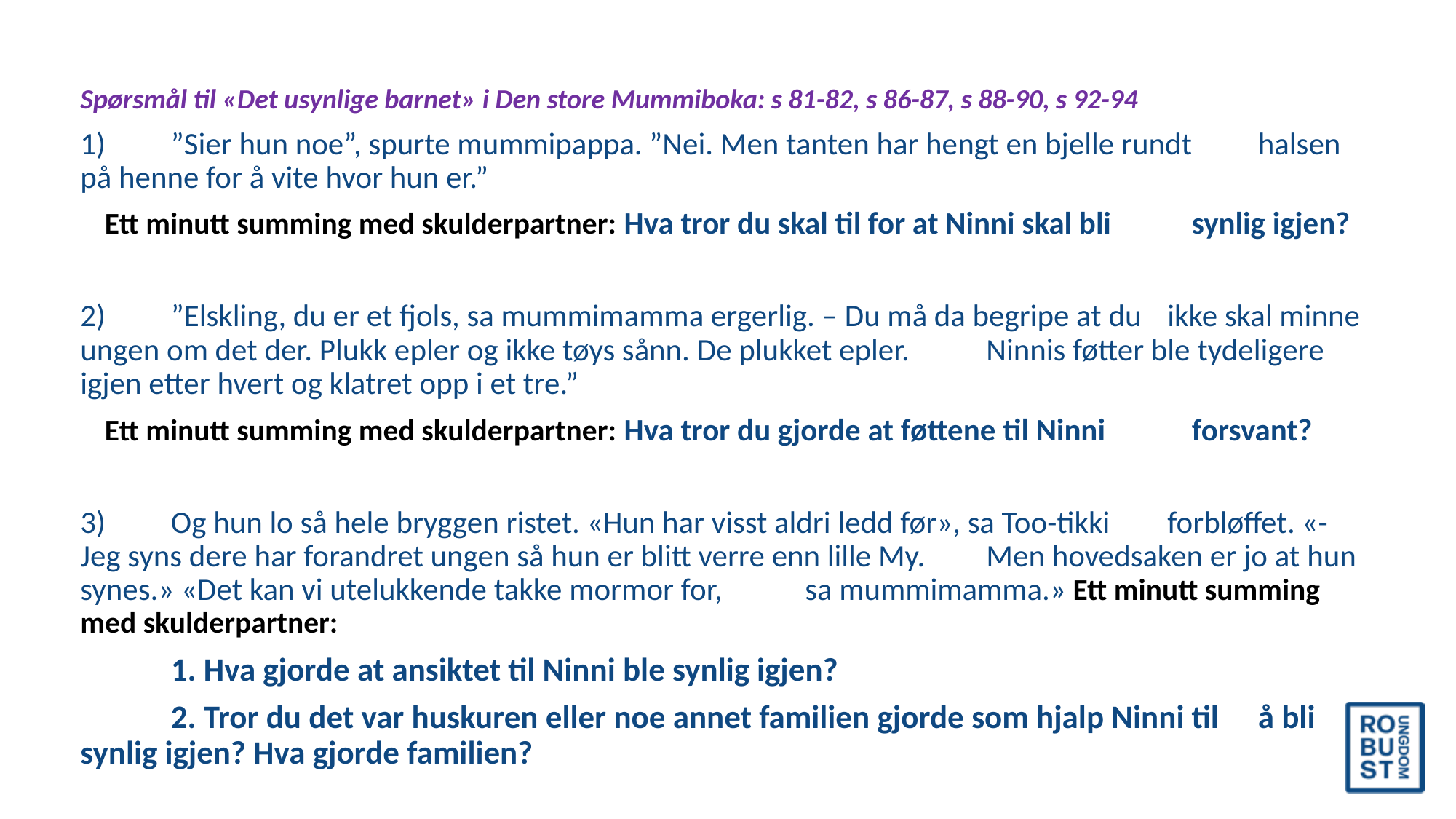

Spørsmål til «Det usynlige barnet» i Den store Mummiboka: s 81-82, s 86-87, s 88-90, s 92-94
1) 	”Sier hun noe”, spurte mummipappa. ”Nei. Men tanten har hengt en bjelle rundt 	halsen på henne for å vite hvor hun er.”
		Ett minutt summing med skulderpartner: Hva tror du skal til for at Ninni skal bli 	synlig igjen?

2) 	”Elskling, du er et fjols, sa mummimamma ergerlig. – Du må da begripe at du 	ikke skal minne ungen om det der. Plukk epler og ikke tøys sånn. De plukket epler. 	Ninnis føtter ble tydeligere igjen etter hvert og klatret opp i et tre.”
		Ett minutt summing med skulderpartner: Hva tror du gjorde at føttene til Ninni 	forsvant?

3) 	Og hun lo så hele bryggen ristet. «Hun har visst aldri ledd før», sa Too-tikki 	forbløffet. «- Jeg syns dere har forandret ungen så hun er blitt verre enn lille My. 	Men hovedsaken er jo at hun synes.» «Det kan vi utelukkende takke mormor for, 	sa mummimamma.» Ett minutt summing med skulderpartner:
	1. Hva gjorde at ansiktet til Ninni ble synlig igjen?
	2. Tror du det var huskuren eller noe annet familien gjorde som hjalp Ninni til 	å bli synlig igjen? Hva gjorde familien?